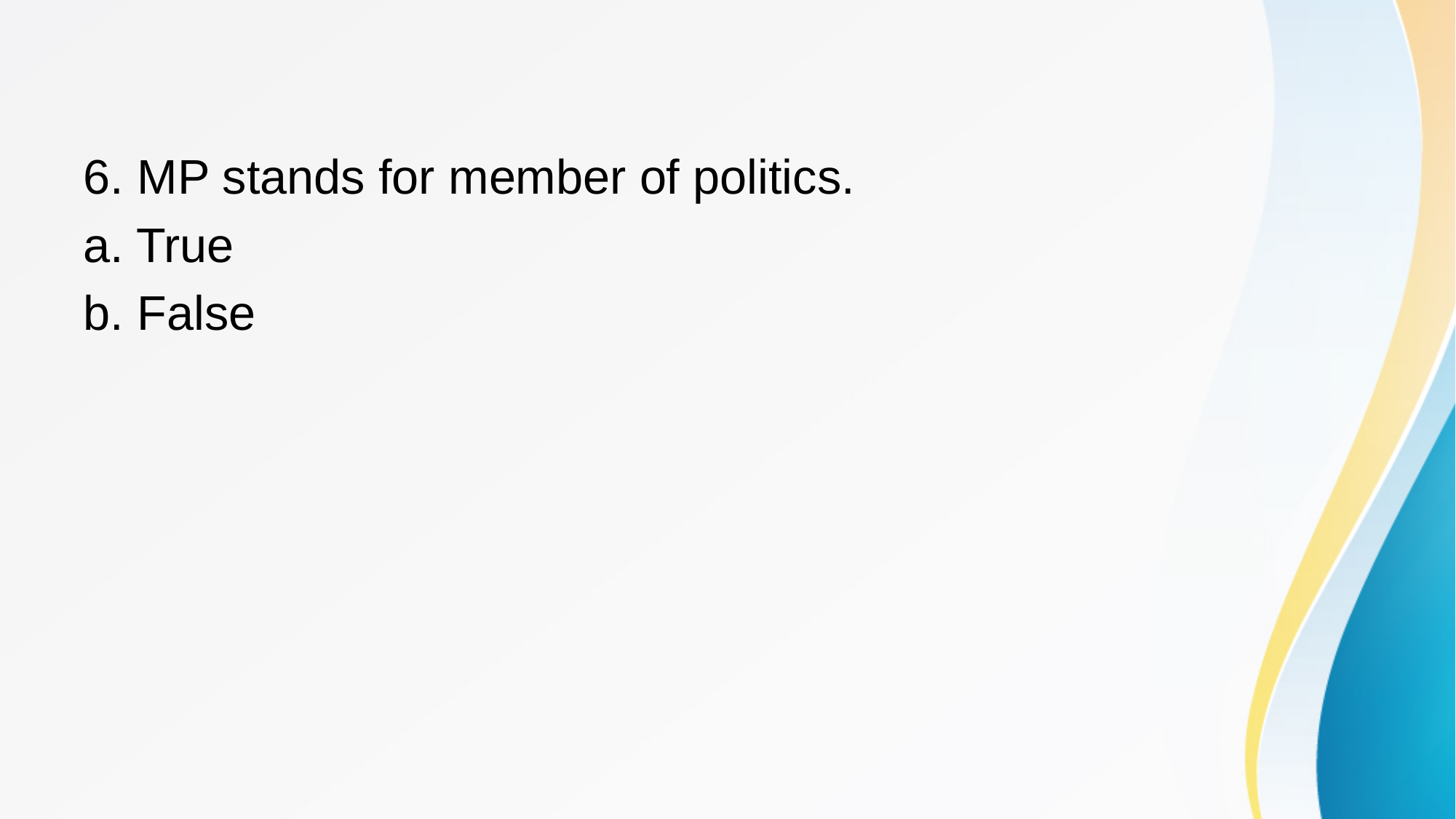

#
6. MP stands for member of politics.
a. True
b. False